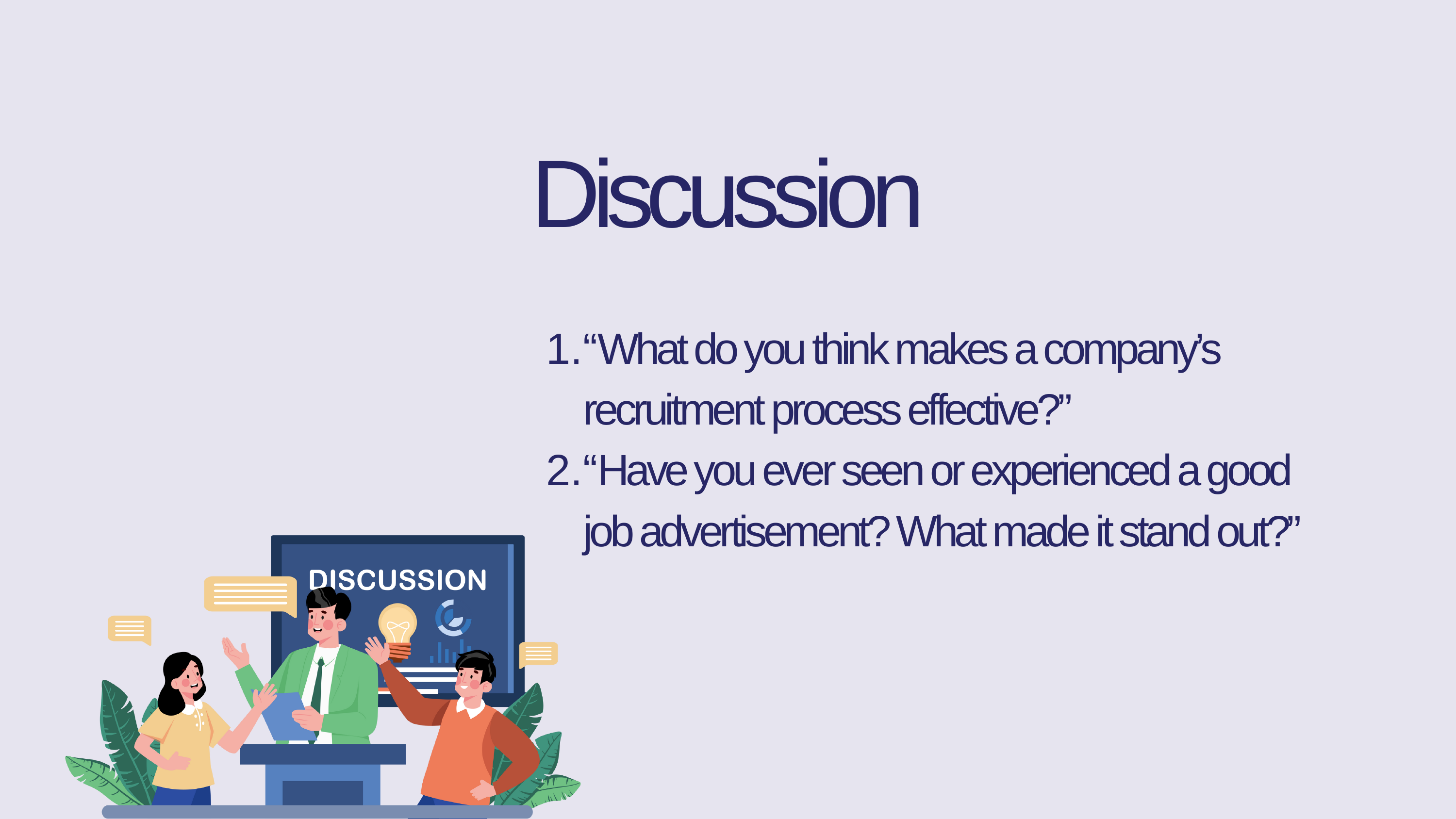

Discussion
“What do you think makes a company’s recruitment process effective?”
“Have you ever seen or experienced a good job advertisement? What made it stand out?”